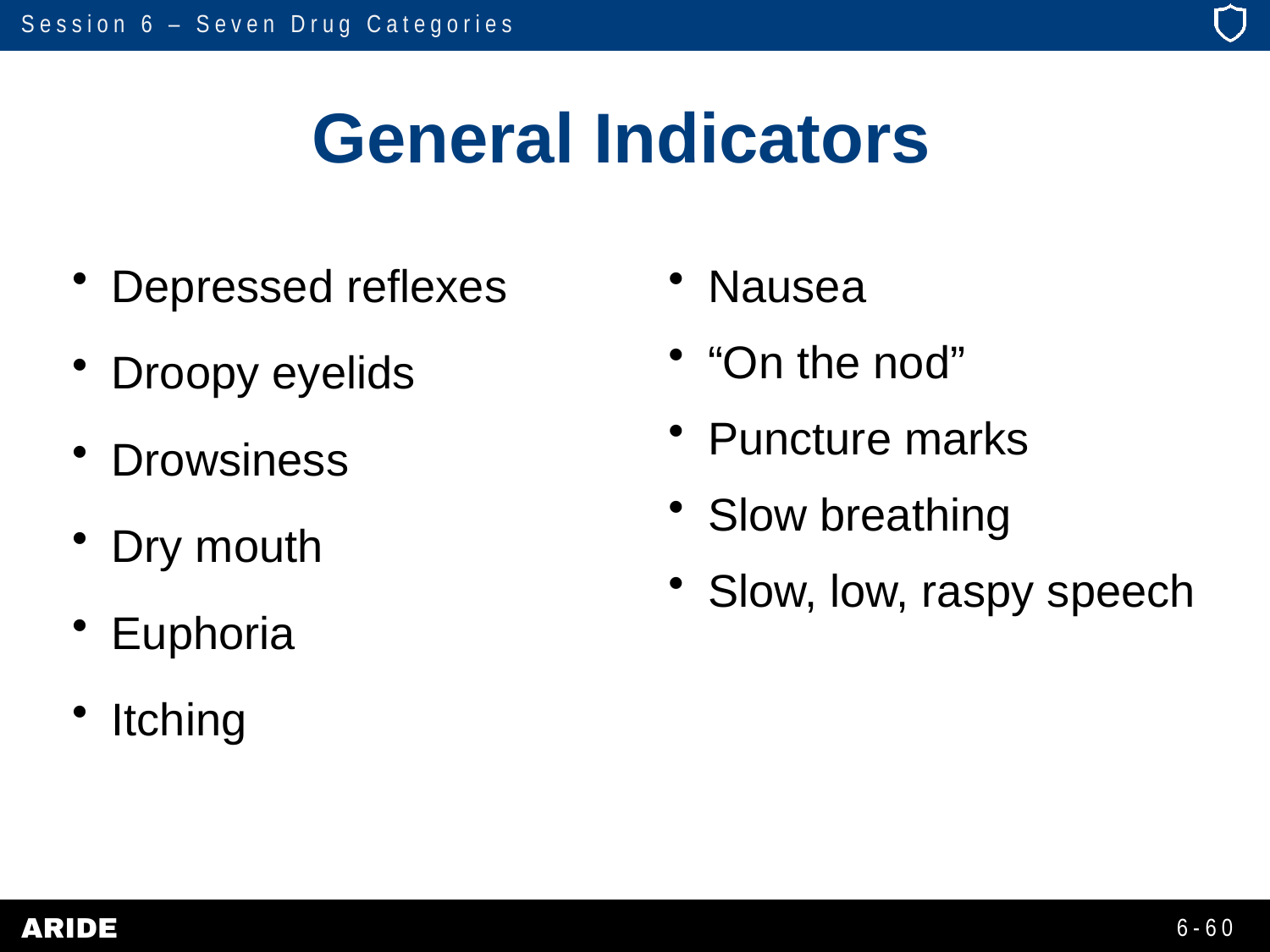

# General Indicators
Depressed reflexes
Droopy eyelids
Drowsiness
Dry mouth
Euphoria
Itching

Nausea
“On the nod”
Puncture marks
Slow breathing
Slow, low, raspy speech
6-60